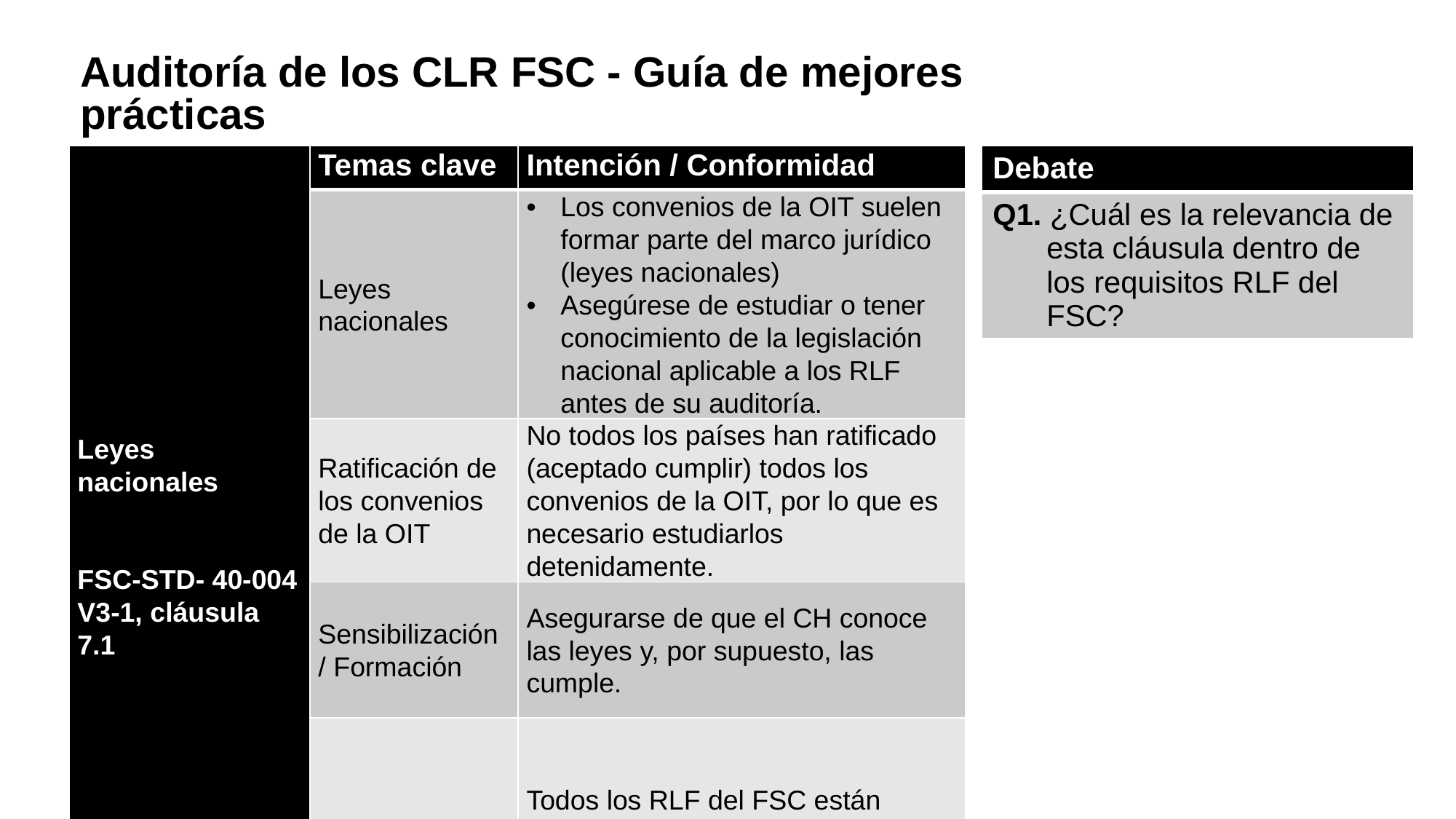

Auditoría de los CLR FSC - Guía de mejores prácticas
| Leyes nacionales FSC-STD- 40-004 V3-1, cláusula 7.1 | Temas clave | Intención / Conformidad |
| --- | --- | --- |
|  | Leyes nacionales | Los convenios de la OIT suelen formar parte del marco jurídico (leyes nacionales) Asegúrese de estudiar o tener conocimiento de la legislación nacional aplicable a los RLF antes de su auditoría. |
|  | Ratificación de los convenios de la OIT | No todos los países han ratificado (aceptado cumplir) todos los convenios de la OIT, por lo que es necesario estudiarlos detenidamente. |
|  | Sensibilización / Formación | Asegurarse de que el CH conoce las leyes y, por supuesto, las cumple. |
|  | FSC RLF | Todos los RLF del FSC están respaldados por los requisitos legales y de la OIT |
| Debate |
| --- |
| Q1. ¿Cuál es la relevancia de esta cláusula dentro de los requisitos RLF del FSC? |
8.5.FSC-CLR-Training_Main-Course_Module-4.2_V1-0_ ES